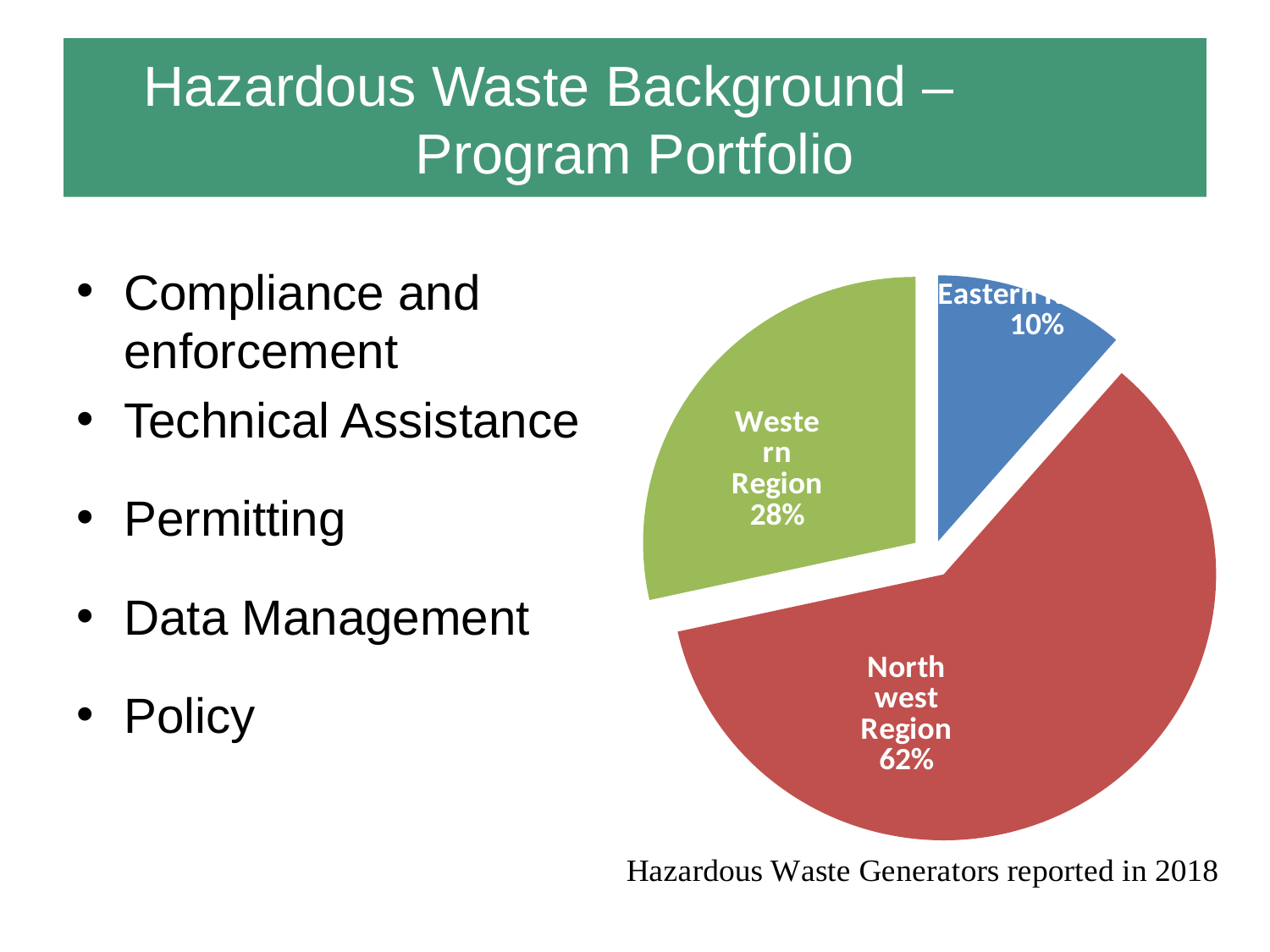

# Hazardous Waste Background –            Program Portfolio

[unsupported chart]

Compliance and enforcement
Technical Assistance
Permitting
Data Management
Policy